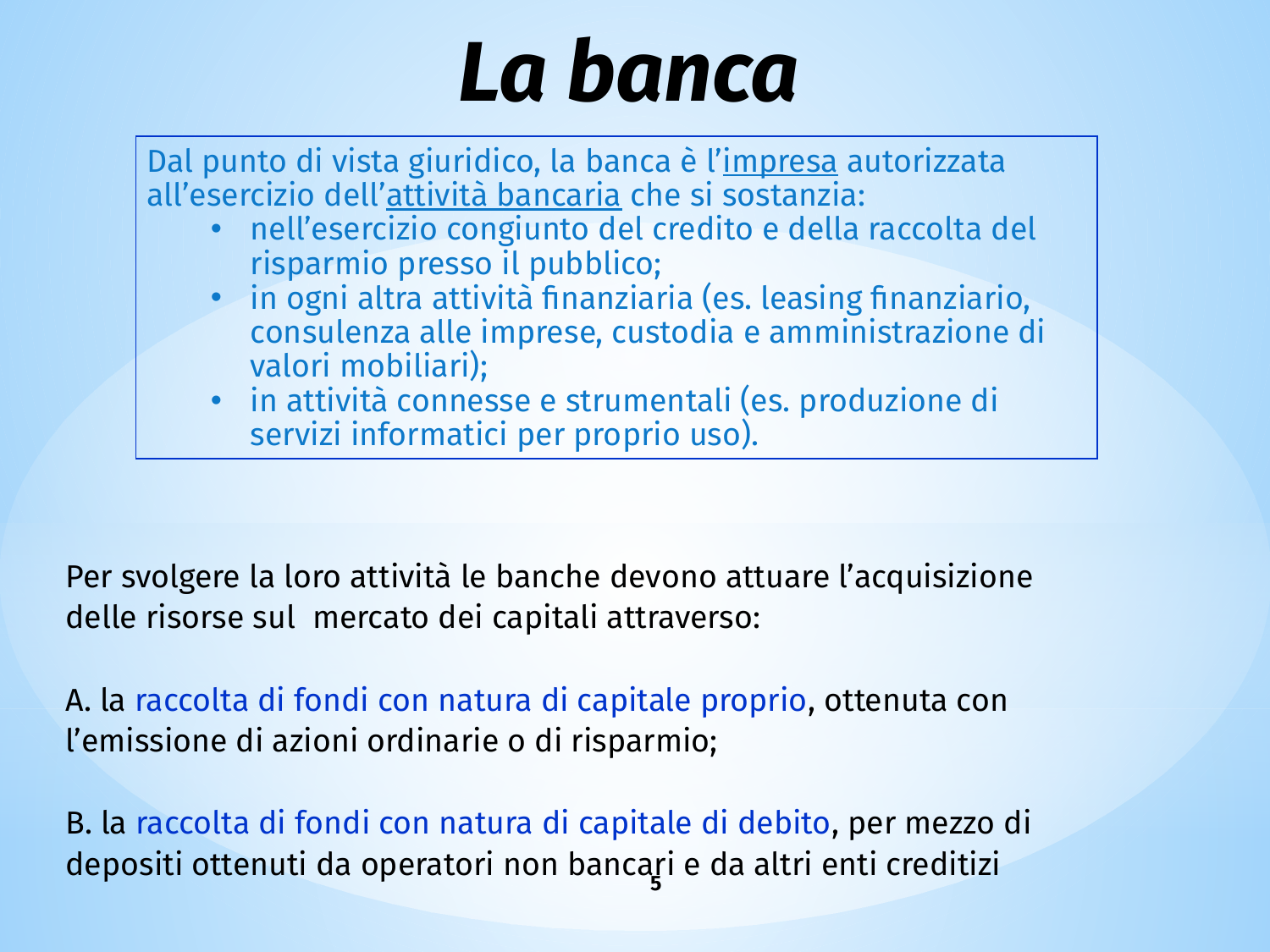

La banca
Dal punto di vista giuridico, la banca è l’impresa autorizzata all’esercizio dell’attività bancaria che si sostanzia:
nell’esercizio congiunto del credito e della raccolta del risparmio presso il pubblico;
in ogni altra attività finanziaria (es. leasing finanziario, consulenza alle imprese, custodia e amministrazione di valori mobiliari);
in attività connesse e strumentali (es. produzione di servizi informatici per proprio uso).

Per svolgere la loro attività le banche devono attuare l’acquisizione delle risorse sul  mercato dei capitali attraverso:

A. la raccolta di fondi con natura di capitale proprio, ottenuta con l’emissione di azioni ordinarie o di risparmio;

B. la raccolta di fondi con natura di capitale di debito, per mezzo di depositi ottenuti da operatori non bancari e da altri enti creditizi
5